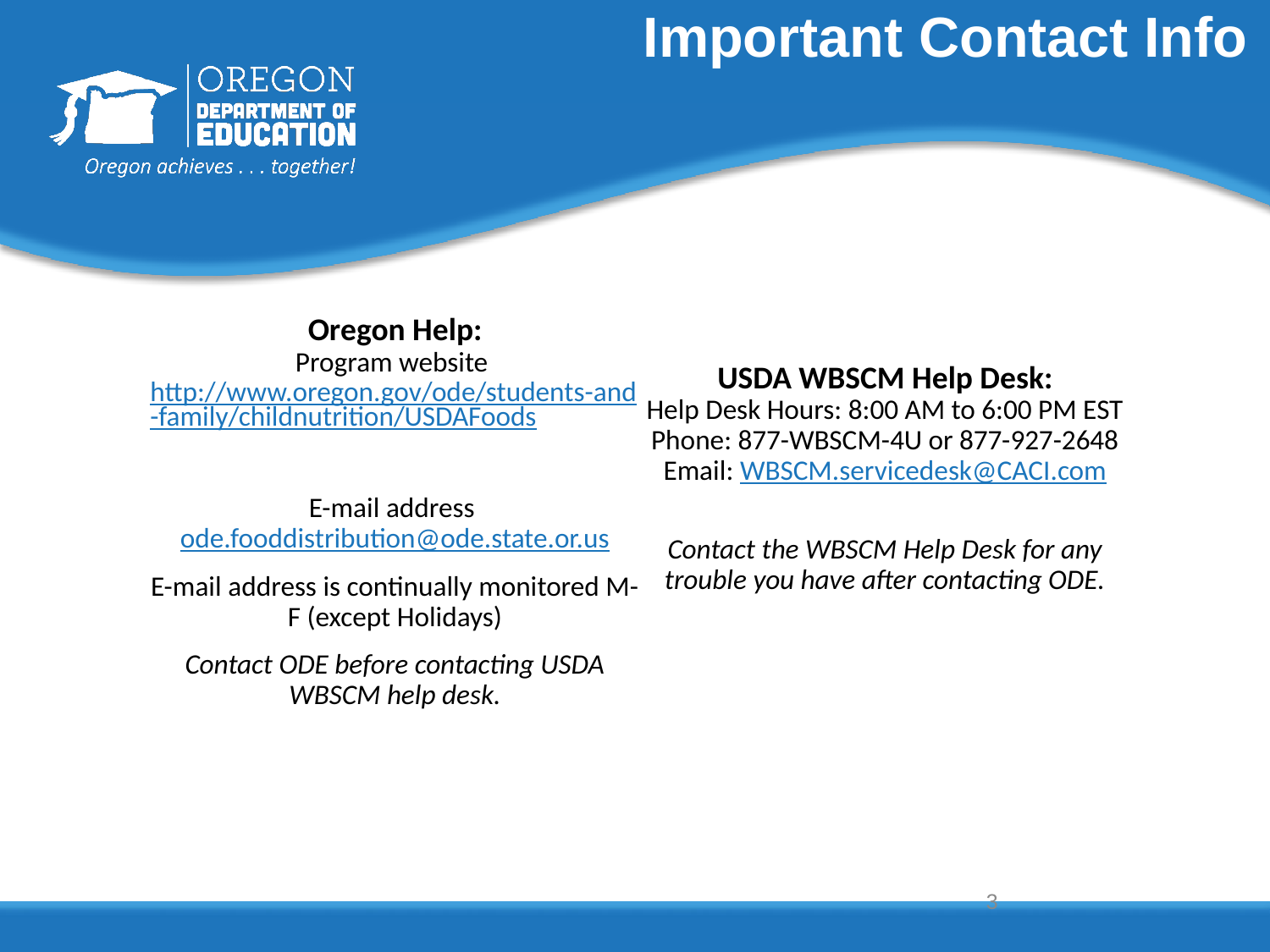

# Important Contact Info
Oregon Help:
Program website http://www.oregon.gov/ode/students-and-family/childnutrition/USDAFoods
E-mail address ode.fooddistribution@ode.state.or.us
E-mail address is continually monitored M-F (except Holidays)
Contact ODE before contacting USDA WBSCM help desk.

USDA WBSCM Help Desk:
Help Desk Hours: 8:00 AM to 6:00 PM EST
Phone: 877-WBSCM-4U or 877-927-2648
Email: WBSCM.servicedesk@CACI.com
Contact the WBSCM Help Desk for any trouble you have after contacting ODE.
3